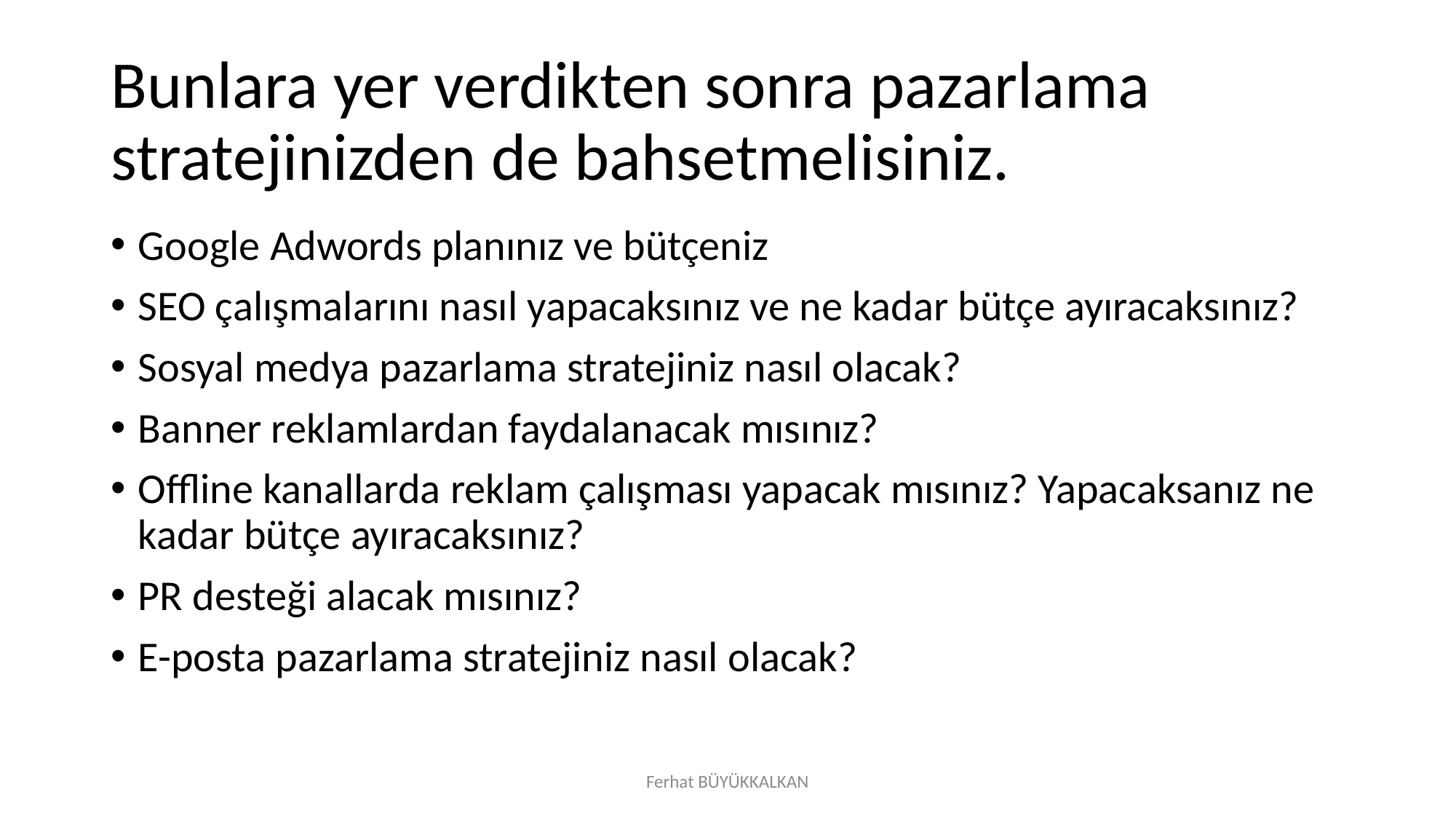

# Bunlara yer verdikten sonra pazarlama stratejinizden de bahsetmelisiniz.
Google Adwords planınız ve bütçeniz
SEO çalışmalarını nasıl yapacaksınız ve ne kadar bütçe ayıracaksınız?
Sosyal medya pazarlama stratejiniz nasıl olacak?
Banner reklamlardan faydalanacak mısınız?
Offline kanallarda reklam çalışması yapacak mısınız? Yapacaksanız ne kadar bütçe ayıracaksınız?
PR desteği alacak mısınız?
E-posta pazarlama stratejiniz nasıl olacak?

Ferhat BÜYÜKKALKAN